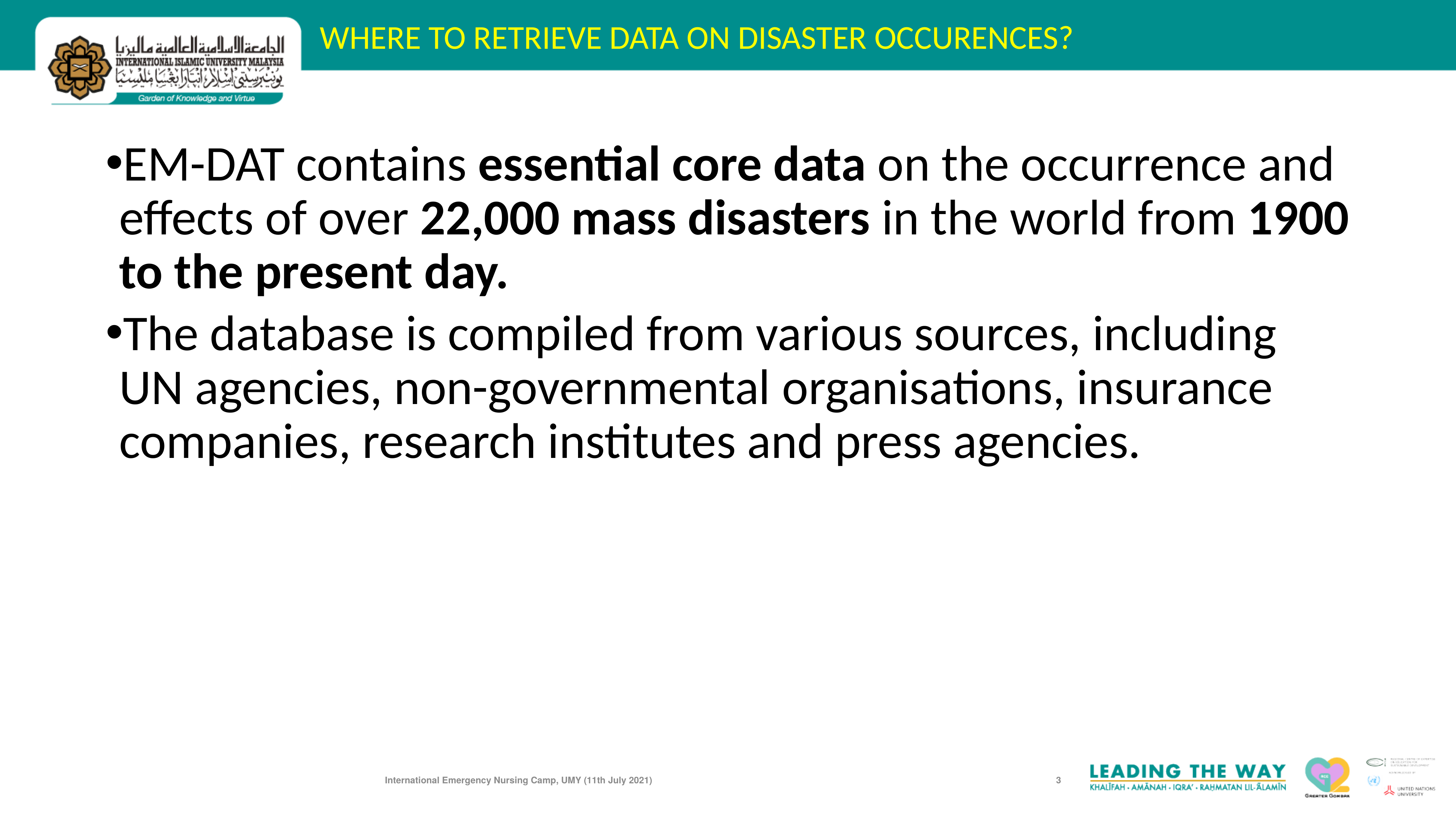

# WHERE TO RETRIEVE DATA ON DISASTER OCCURENCES?
EM-DAT contains essential core data on the occurrence and effects of over 22,000 mass disasters in the world from 1900 to the present day.
The database is compiled from various sources, including UN agencies, non-governmental organisations, insurance companies, research institutes and press agencies.
International Emergency Nursing Camp, UMY (11th July 2021)
3